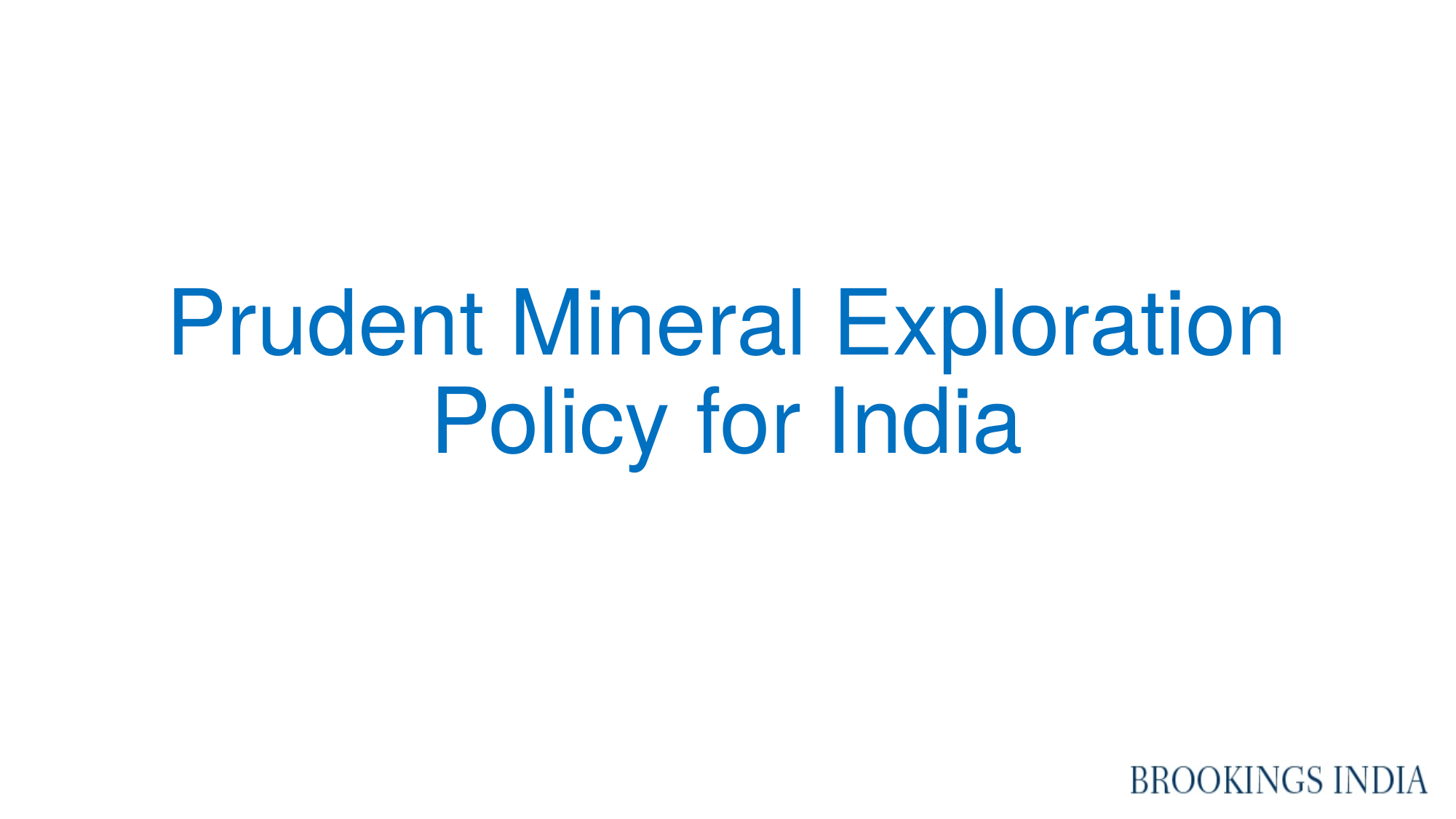

# Prudent Mineral Exploration Policy for India